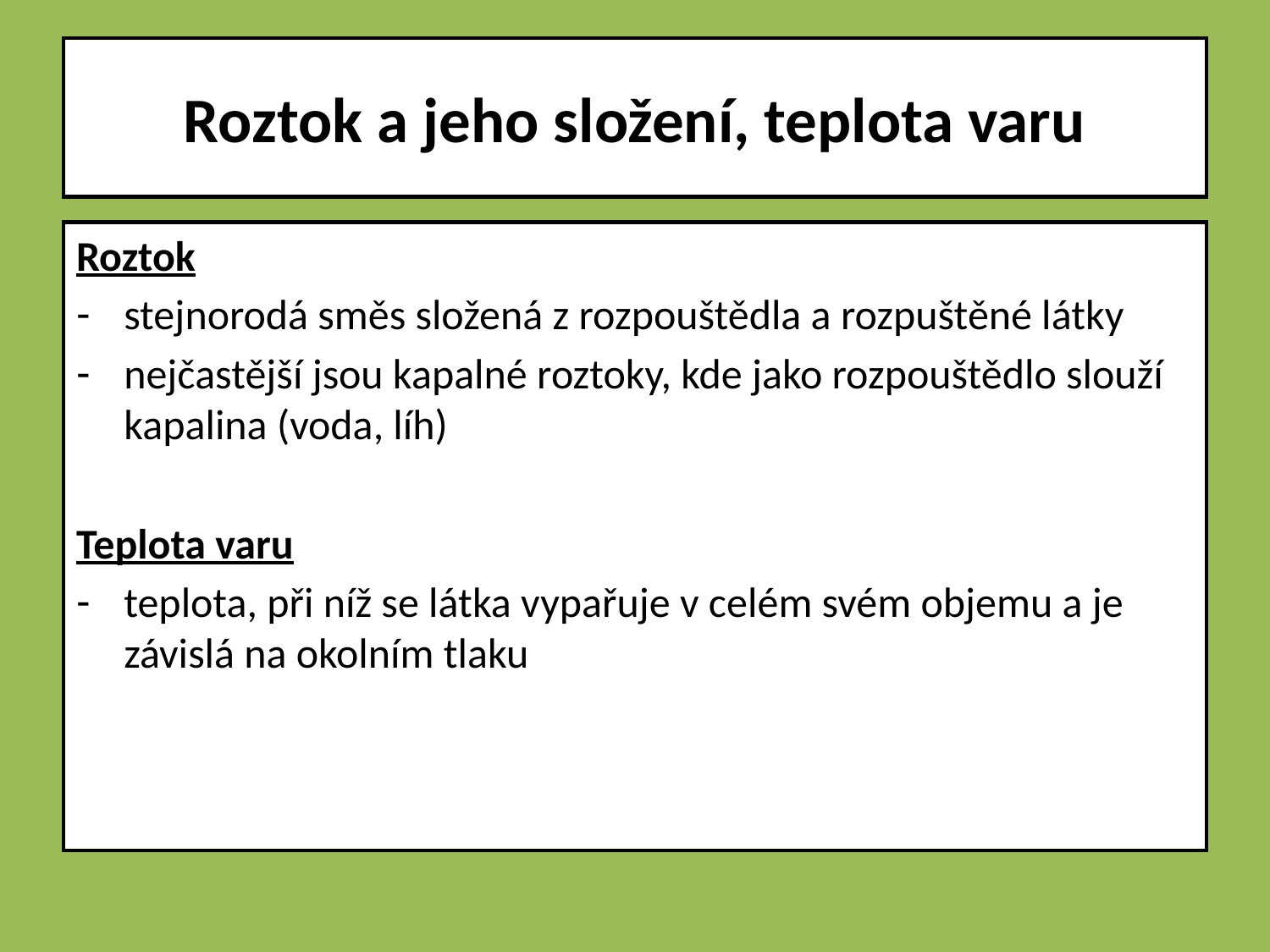

# Roztok a jeho složení, teplota varu
Roztok
stejnorodá směs složená z rozpouštědla a rozpuštěné látky
nejčastější jsou kapalné roztoky, kde jako rozpouštědlo slouží kapalina (voda, líh)

Teplota varu
teplota, při níž se látka vypařuje v celém svém objemu a je závislá na okolním tlaku